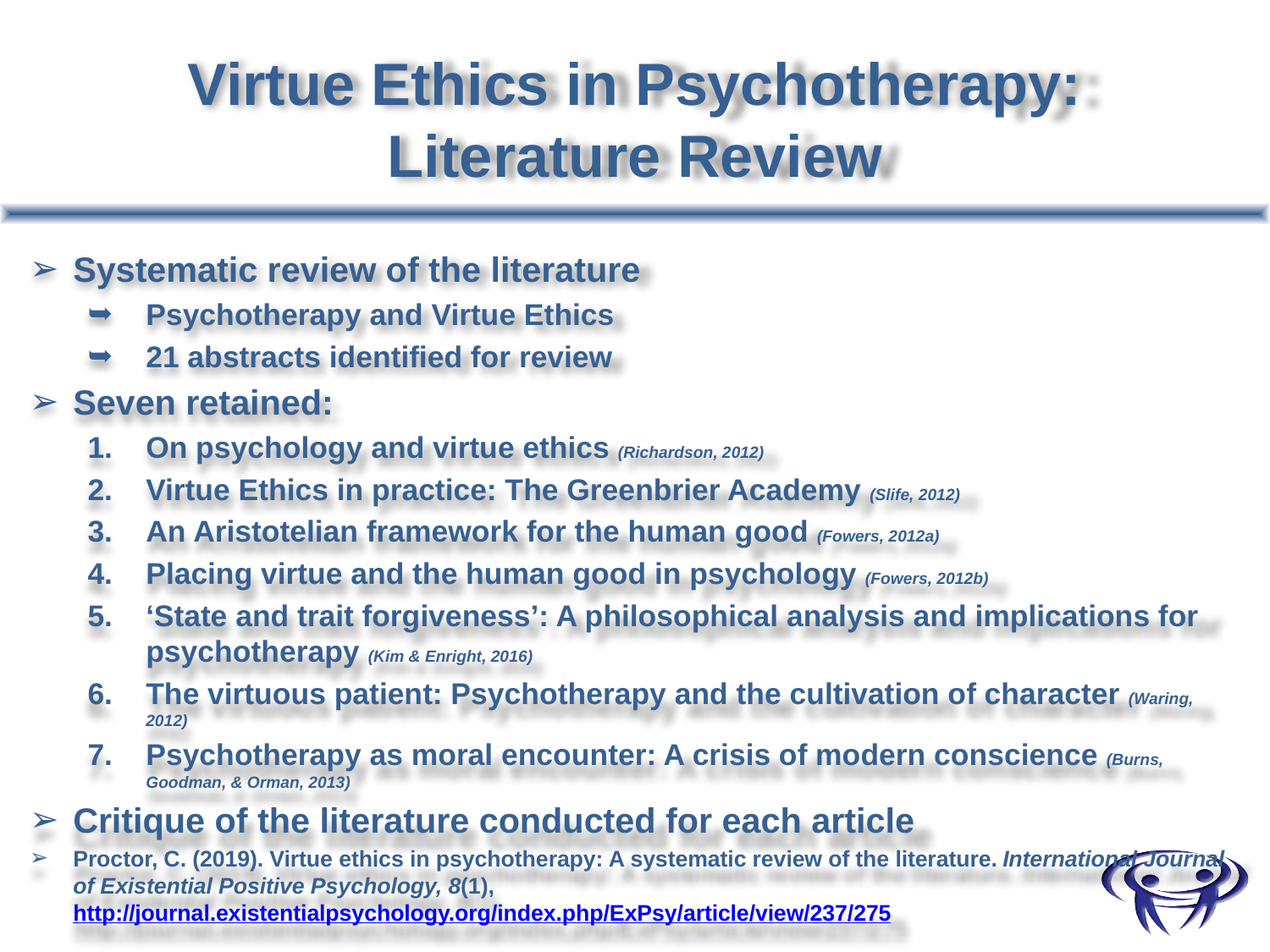

# Virtue Ethics in Psychotherapy: Literature Review

Systematic review of the literature
Psychotherapy and Virtue Ethics
21 abstracts identified for review
Seven retained:
On psychology and virtue ethics (Richardson, 2012)
Virtue Ethics in practice: The Greenbrier Academy (Slife, 2012)
An Aristotelian framework for the human good (Fowers, 2012a)
Placing virtue and the human good in psychology (Fowers, 2012b)
‘State and trait forgiveness’: A philosophical analysis and implications for psychotherapy (Kim & Enright, 2016)
The virtuous patient: Psychotherapy and the cultivation of character (Waring, 2012)
Psychotherapy as moral encounter: A crisis of modern conscience (Burns, Goodman, & Orman, 2013)
Critique of the literature conducted for each article
Proctor, C. (2019). Virtue ethics in psychotherapy: A systematic review of the literature. International Journal of Existential Positive Psychology, 8(1),http://journal.existentialpsychology.org/index.php/ExPsy/article/view/237/275